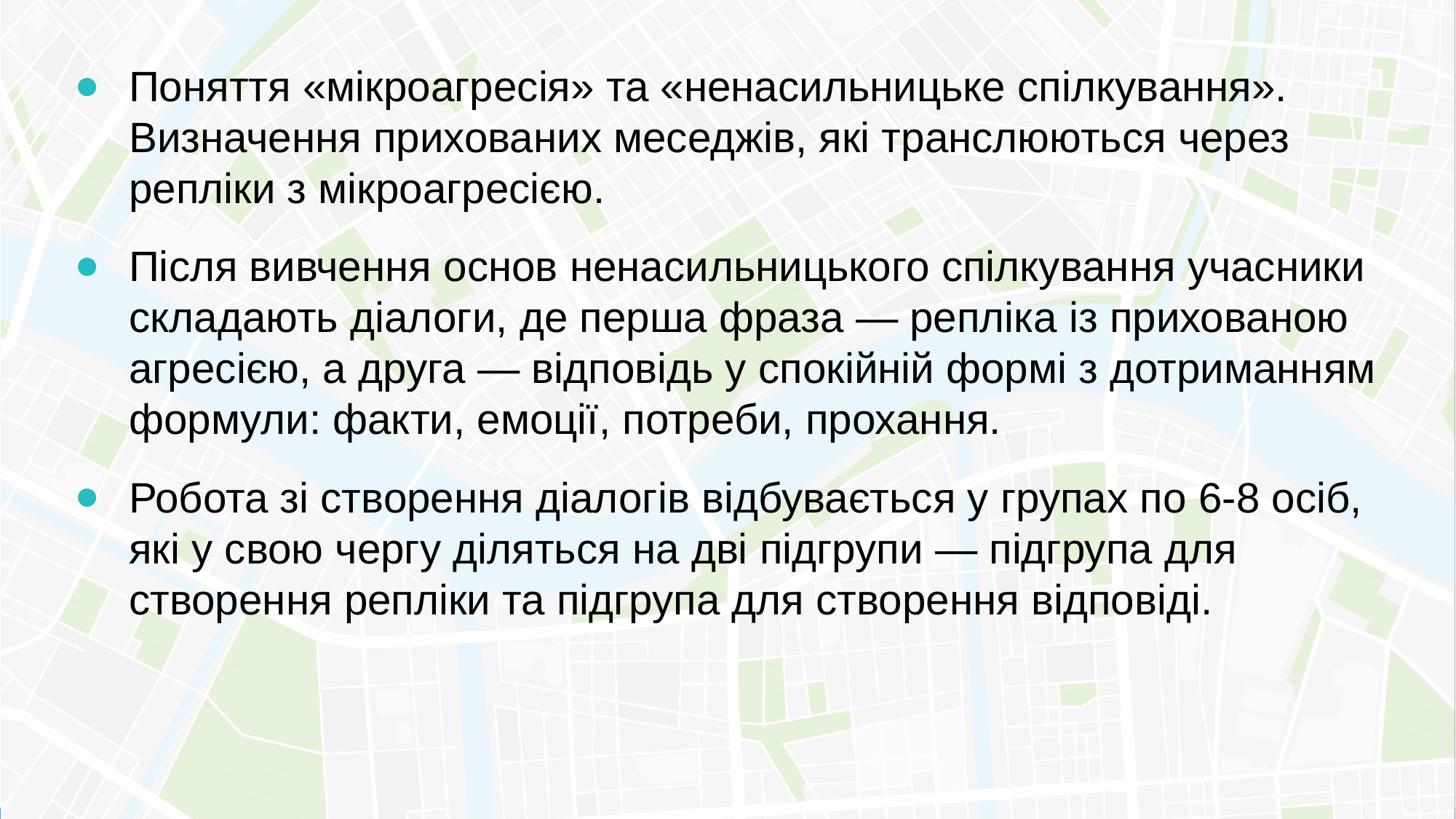

Поняття «мікроагресія» та «ненасильницьке спілкування». Визначення прихованих меседжів, які транслюються через репліки з мікроагресією.
Після вивчення основ ненасильницького спілкування учасники складають діалоги, де перша фраза — репліка із прихованою агресією, а друга — відповідь у спокійній формі з дотриманням формули: факти, емоції, потреби, прохання.
Робота зі створення діалогів відбувається у групах по 6-8 осіб, які у свою чергу діляться на дві підгрупи — підгрупа для створення репліки та підгрупа для створення відповіді.